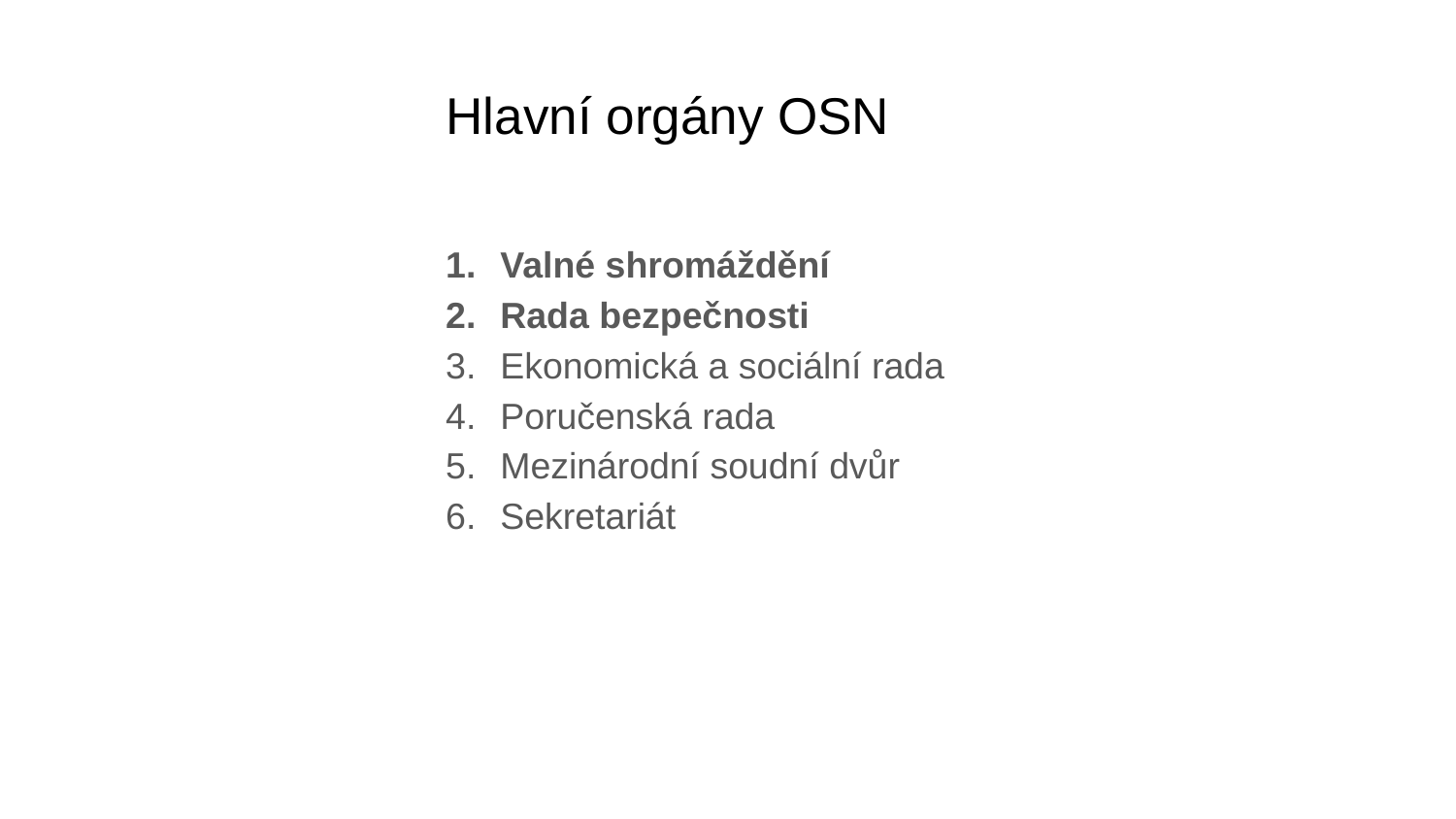

# Hlavní orgány OSN
Valné shromáždění
Rada bezpečnosti
Ekonomická a sociální rada
Poručenská rada
Mezinárodní soudní dvůr
Sekretariát